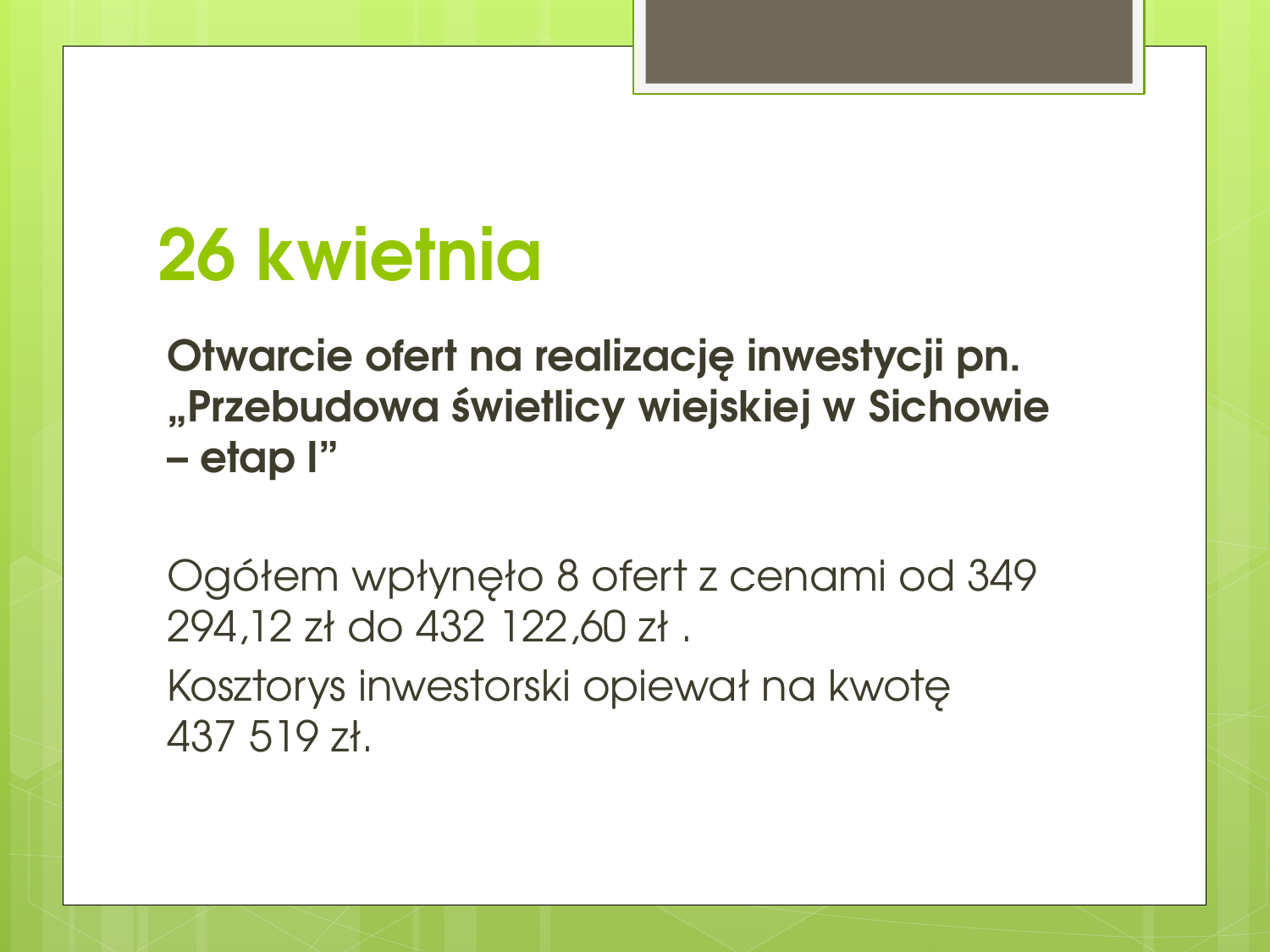

# 26 kwietnia
Otwarcie ofert na realizację inwestycji pn. „Przebudowa świetlicy wiejskiej w Sichowie – etap I”

Ogółem wpłynęło 8 ofert z cenami od 349 294,12 zł do 432 122,60 zł .
Kosztorys inwestorski opiewał na kwotę     437 519 zł.